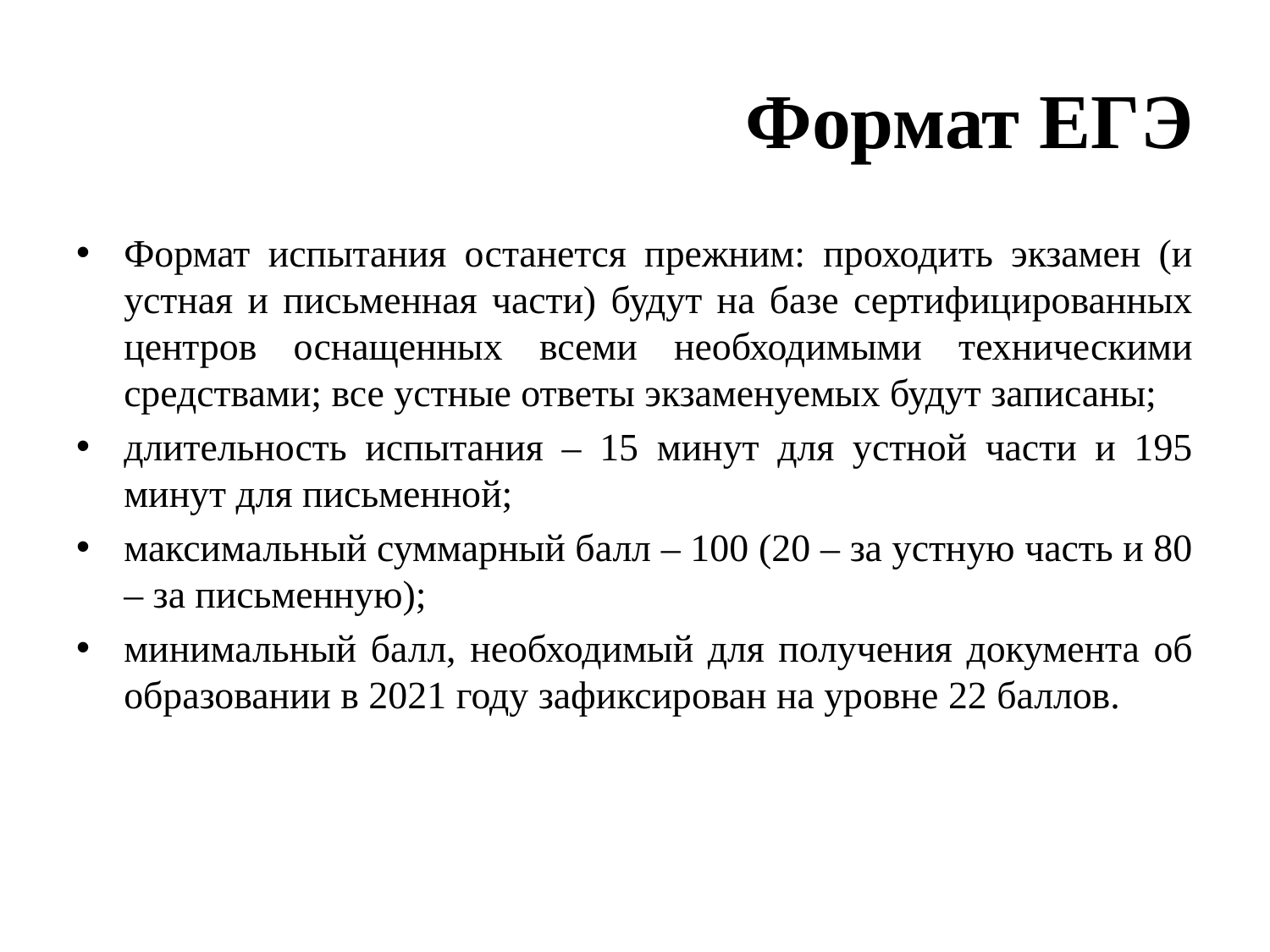

# Формат ЕГЭ
Формат испытания останется прежним: проходить экзамен (и устная и письменная части) будут на базе сертифицированных центров оснащенных всеми необходимыми техническими средствами; все устные ответы экзаменуемых будут записаны;
длительность испытания – 15 минут для устной части и 195 минут для письменной;
максимальный суммарный балл – 100 (20 – за устную часть и 80 – за письменную);
минимальный балл, необходимый для получения документа об образовании в 2021 году зафиксирован на уровне 22 баллов.